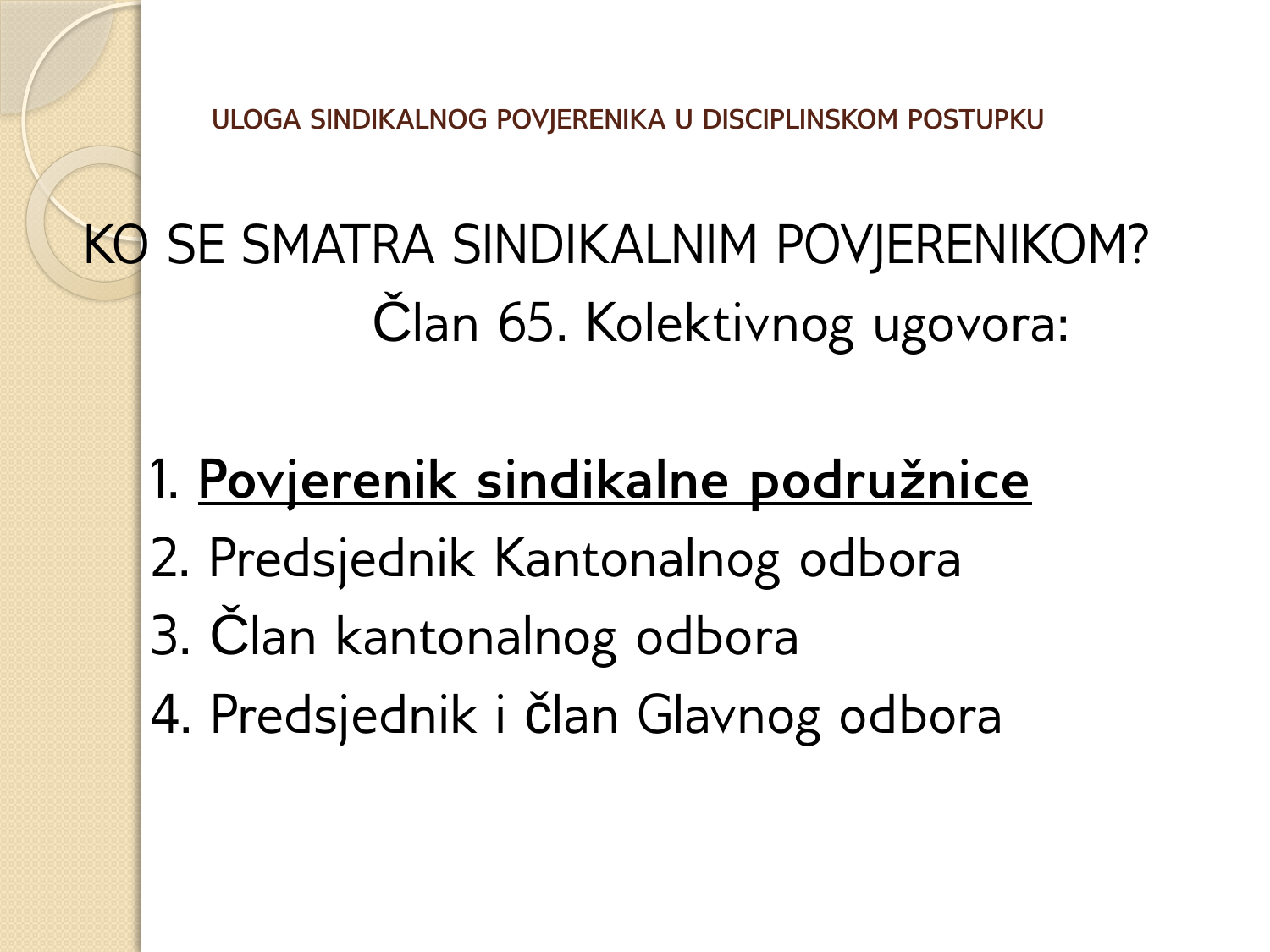

# ULOGA SINDIKALNOG POVJERENIKA U DISCIPLINSKOM POSTUPKU
KO SE SMATRA SINDIKALNIM POVJERENIKOM?
      Član 65. Kolektivnog ugovora:

    1. Povjerenik sindikalne podružnice
    2. Predsjednik Kantonalnog odbora
    3. Član kantonalnog odbora
    4. Predsjednik i član Glavnog odbora